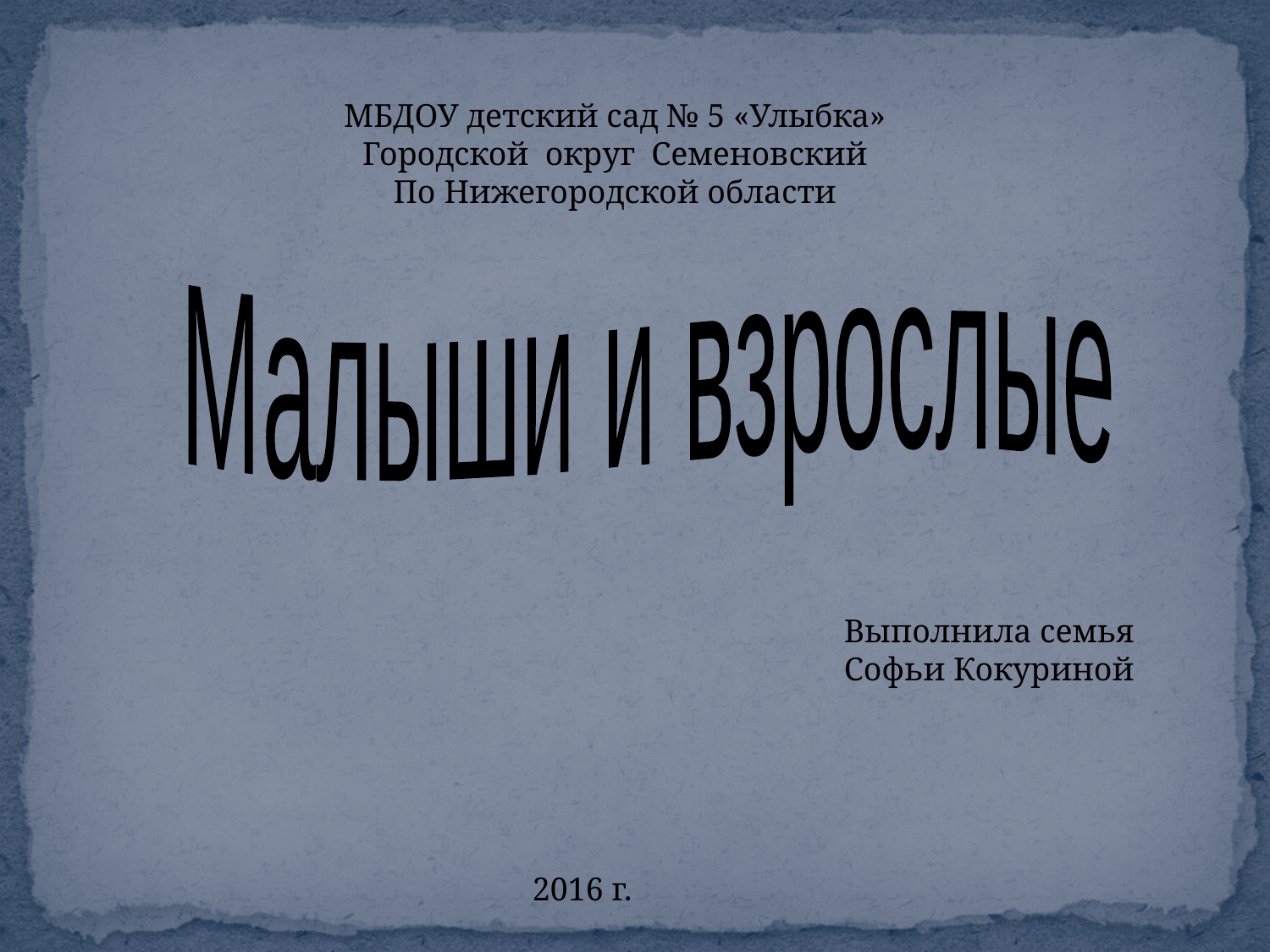

МБДОУ детский сад № 5 «Улыбка»
Городской  округ  Семеновский
По Нижегородской области
Малыши и взрослые
Выполнила семья
Софьи Кокуриной

2016 г.